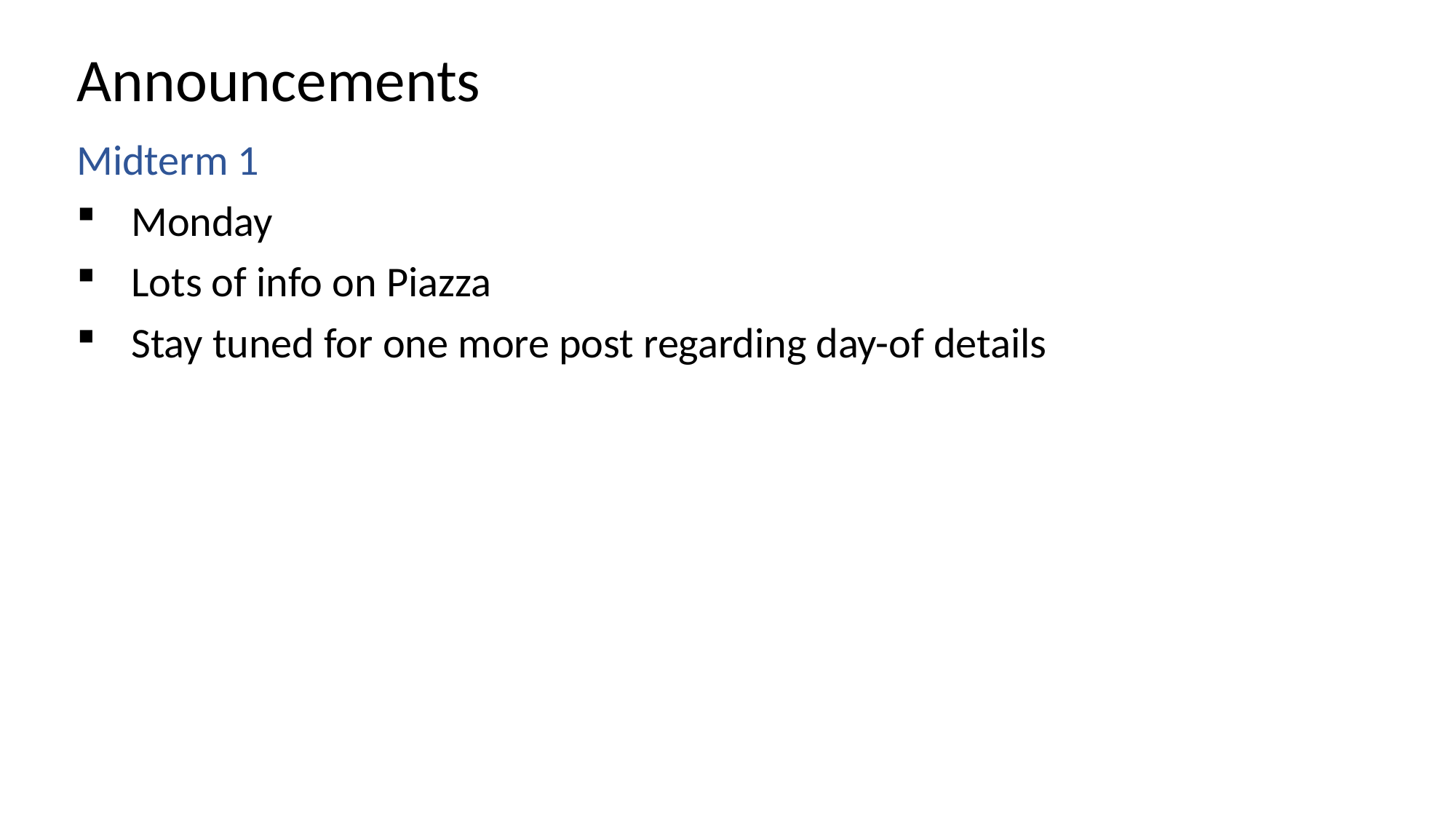

# Announcements
Midterm 1
Monday
Lots of info on Piazza
Stay tuned for one more post regarding day-of details